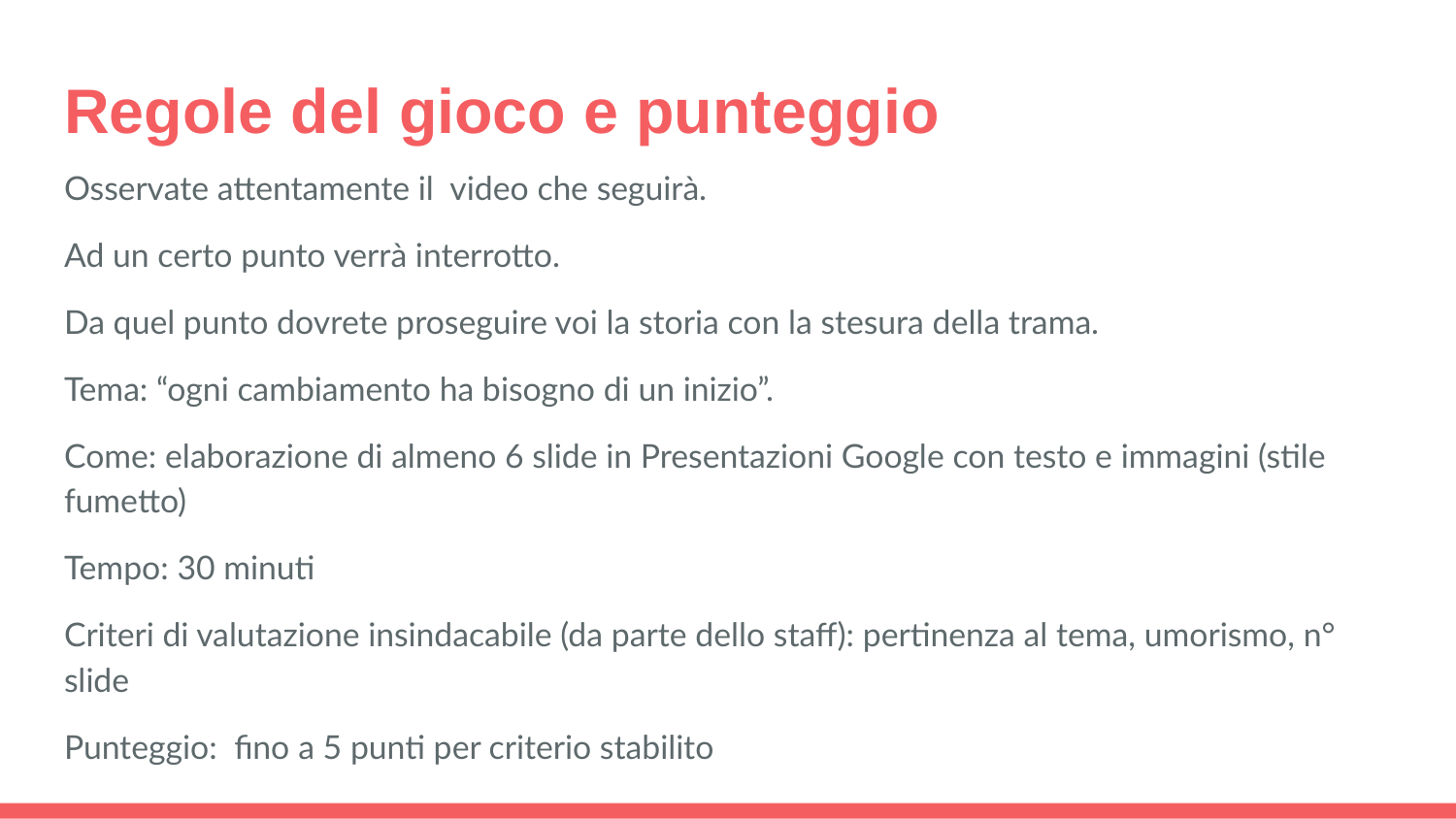

# Regole del gioco e punteggio
Osservate attentamente il  video che seguirà.
Ad un certo punto verrà interrotto.
Da quel punto dovrete proseguire voi la storia con la stesura della trama.
Tema: “ogni cambiamento ha bisogno di un inizio”.
Come: elaborazione di almeno 6 slide in Presentazioni Google con testo e immagini (stile fumetto)
Tempo: 30 minuti
Criteri di valutazione insindacabile (da parte dello staff): pertinenza al tema, umorismo, n° slide
Punteggio:  fino a 5 punti per criterio stabilito